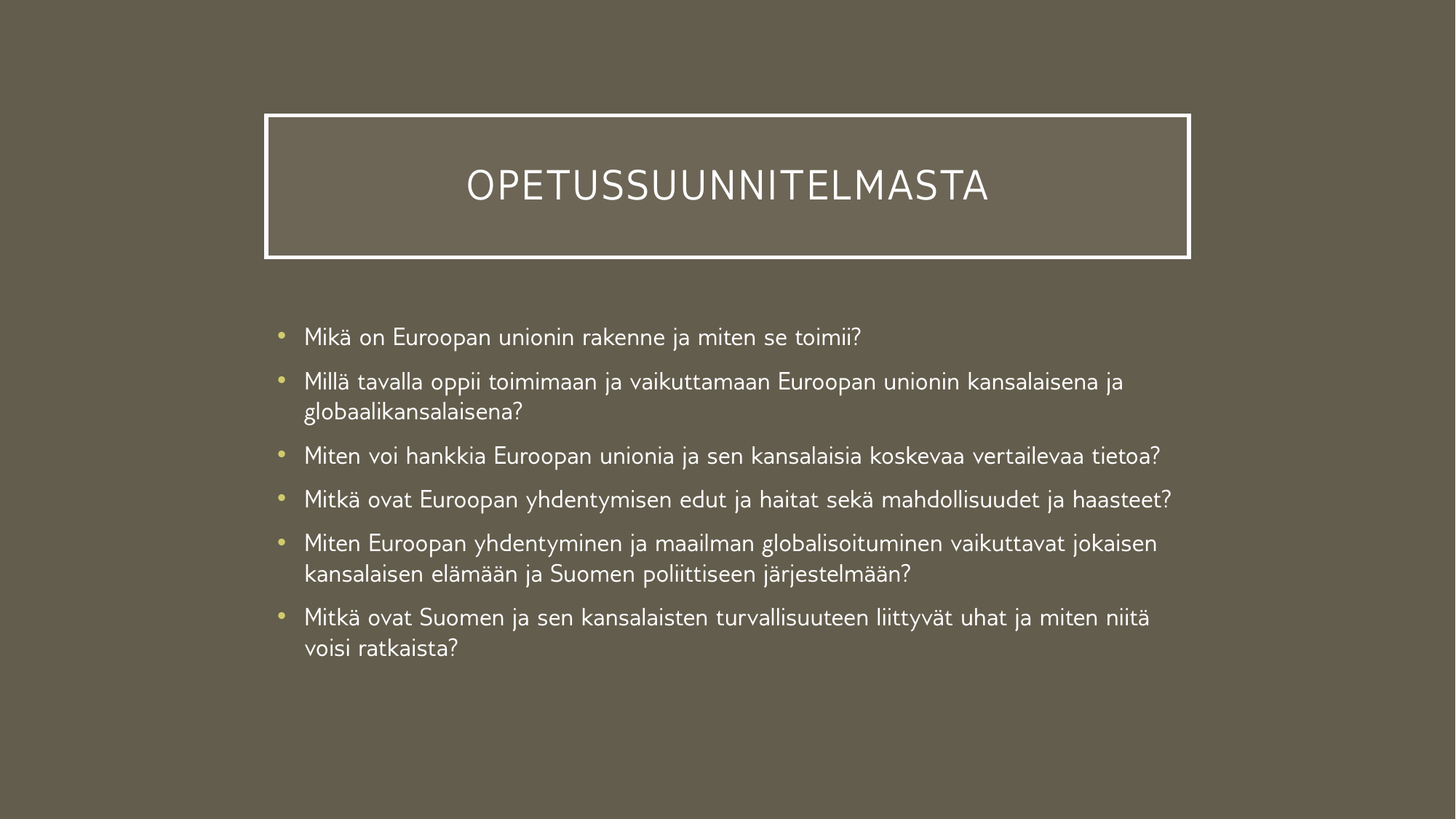

# Opetussuunnitelmasta
Mikä on Euroopan unionin rakenne ja miten se toimii?
Millä tavalla oppii toimimaan ja vaikuttamaan Euroopan unionin kansalaisena ja globaalikansalaisena?
Miten voi hankkia Euroopan unionia ja sen kansalaisia koskevaa vertailevaa tietoa?
Mitkä ovat Euroopan yhdentymisen edut ja haitat sekä mahdollisuudet ja haasteet?
Miten Euroopan yhdentyminen ja maailman globalisoituminen vaikuttavat jokaisen kansalaisen elämään ja Suomen poliittiseen järjestelmään?
Mitkä ovat Suomen ja sen kansalaisten turvallisuuteen liittyvät uhat ja miten niitä voisi ratkaista?